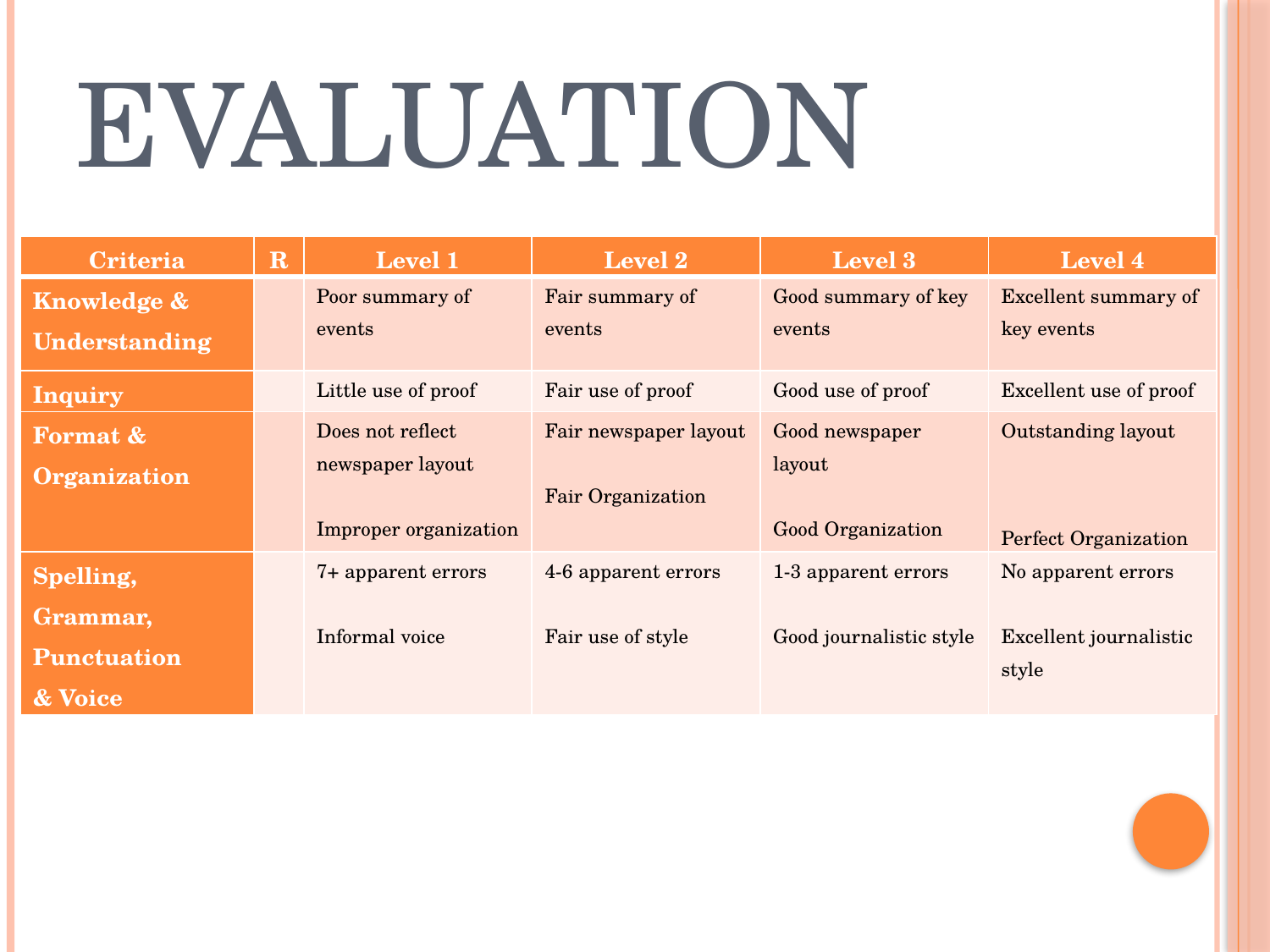

# Evaluation
| Criteria | R | Level 1 | Level 2 | Level 3 | Level 4 |
| --- | --- | --- | --- | --- | --- |
| Knowledge & Understanding |  | Poor summary of events | Fair summary of events | Good summary of key events | Excellent summary of key events |
| Inquiry |  | Little use of proof | Fair use of proof | Good use of proof | Excellent use of proof |
| Format & Organization |  | Does not reflect newspaper layout Improper organization | Fair newspaper layout   Fair Organization | Good newspaper layout   Good Organization | Outstanding layout   Perfect Organization |
| Spelling, Grammar, Punctuation & Voice |  | 7+ apparent errors   Informal voice | 4-6 apparent errors   Fair use of style | 1-3 apparent errors   Good journalistic style | No apparent errors   Excellent journalistic style |